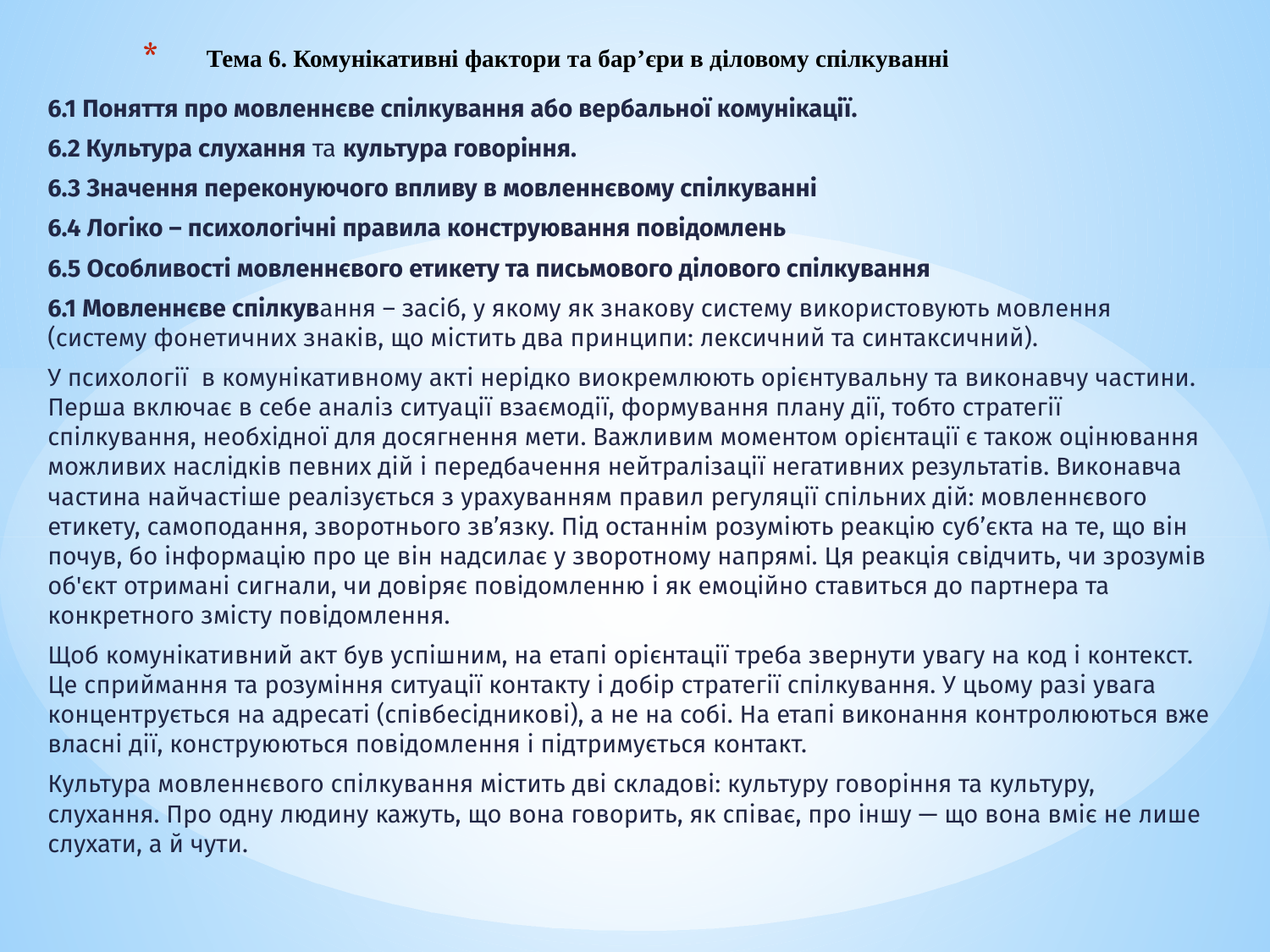

# Тема 6. Комунікативні фактори та бар’єри в діловому спілкуванні
6.1 Поняття про мовленнєве спілкування або вербальної комунікації.
6.2 Культура слухання та культура говоріння.
6.3 Значення переконуючого впливу в мовленнєвому спілкуванні
6.4 Логіко – психологічні правила конструювання повідомлень
6.5 Особливості мовленнєвого етикету та письмового ділового спілкування
6.1 Мовленнєве спілкування – засіб, у якому як знакову систему використовують мовлення (систему фонетичних знаків, що містить два принципи: лексичний та синтаксичний).
У психології  в комунікативному акті нерідко виокремлюють орієнтувальну та виконавчу частини. Перша включає в себе аналіз ситуації взаємодії, формування плану дії, тобто стратегії спілкування, необхідної для досягнення мети. Важливим моментом орієнтації є також оцінювання можливих наслідків певних дій і передбачення нейтралізації негативних результатів. Виконавча частина найчастіше реалізується з урахуванням правил регуляції спільних дій: мовленнєвого етикету, самоподання, зворотнього зв’язку. Під останнім розуміють реакцію суб’єкта на те, що він почув, бо інформацію про це він надсилає у зворотному напрямі. Ця реакція свідчить, чи зрозумів об'єкт отримані сигнали, чи довіряє повідомленню і як емоційно ставиться до партнера та конкретного змісту повідомлення.
Щоб комунікативний акт був успішним, на етапі орієнтації треба звернути увагу на код і контекст. Це сприймання та розуміння ситуації контакту і добір стратегії спілкування. У цьому разі увага концентрується на адресаті (співбесідникові), а не на собі. На етапі виконання контролюються вже власні дії, конструюються повідомлення і підтримується контакт.
Культура мовленнєвого спілкування містить дві складові: культуру говоріння та культуру, слухання. Про одну людину кажуть, що вона говорить, як співає, про іншу — що вона вміє не лише слухати, а й чути.